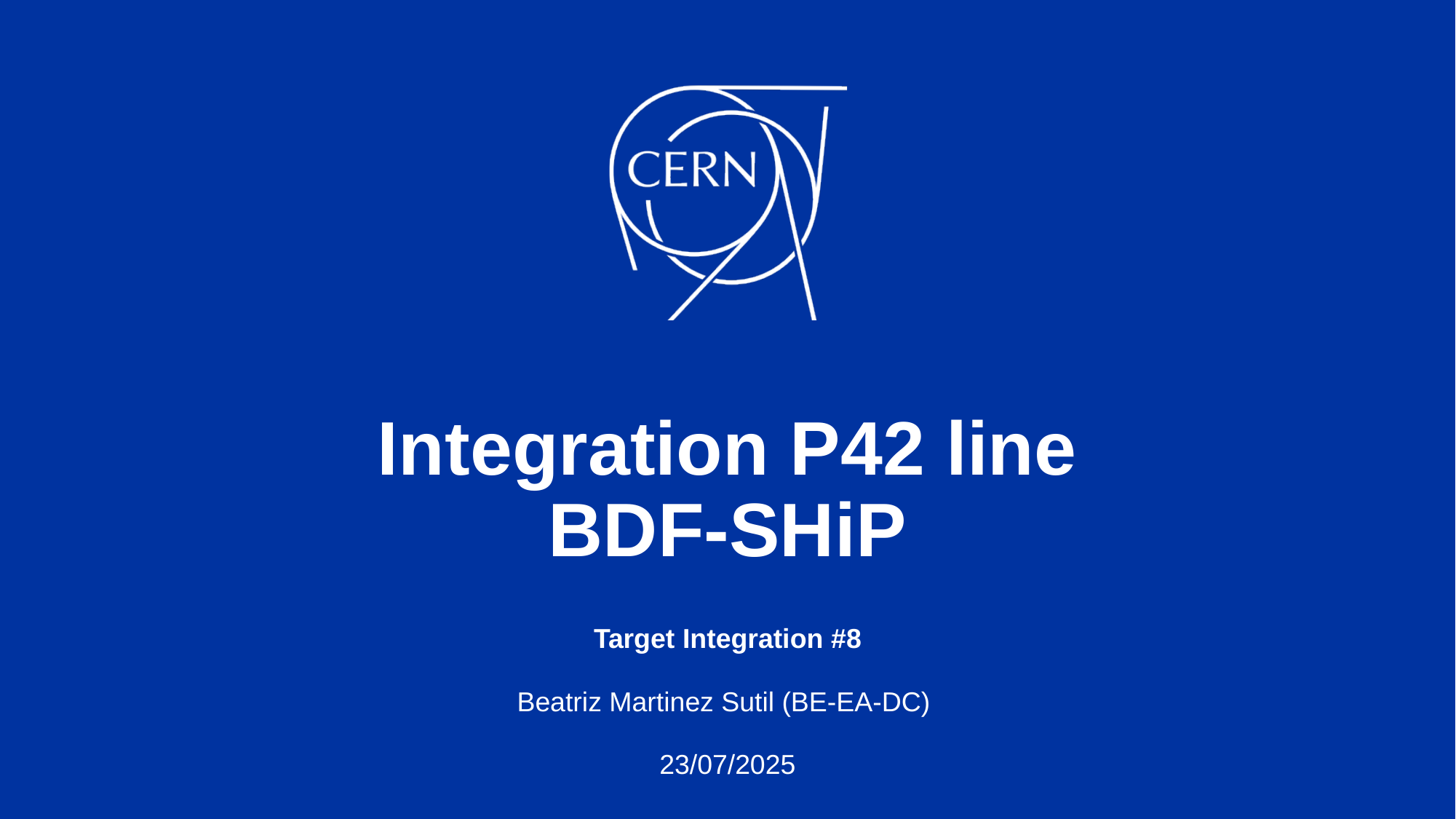

# Integration P42 line BDF-SHiP
Target Integration #8
Beatriz Martinez Sutil (BE-EA-DC)
23/07/2025